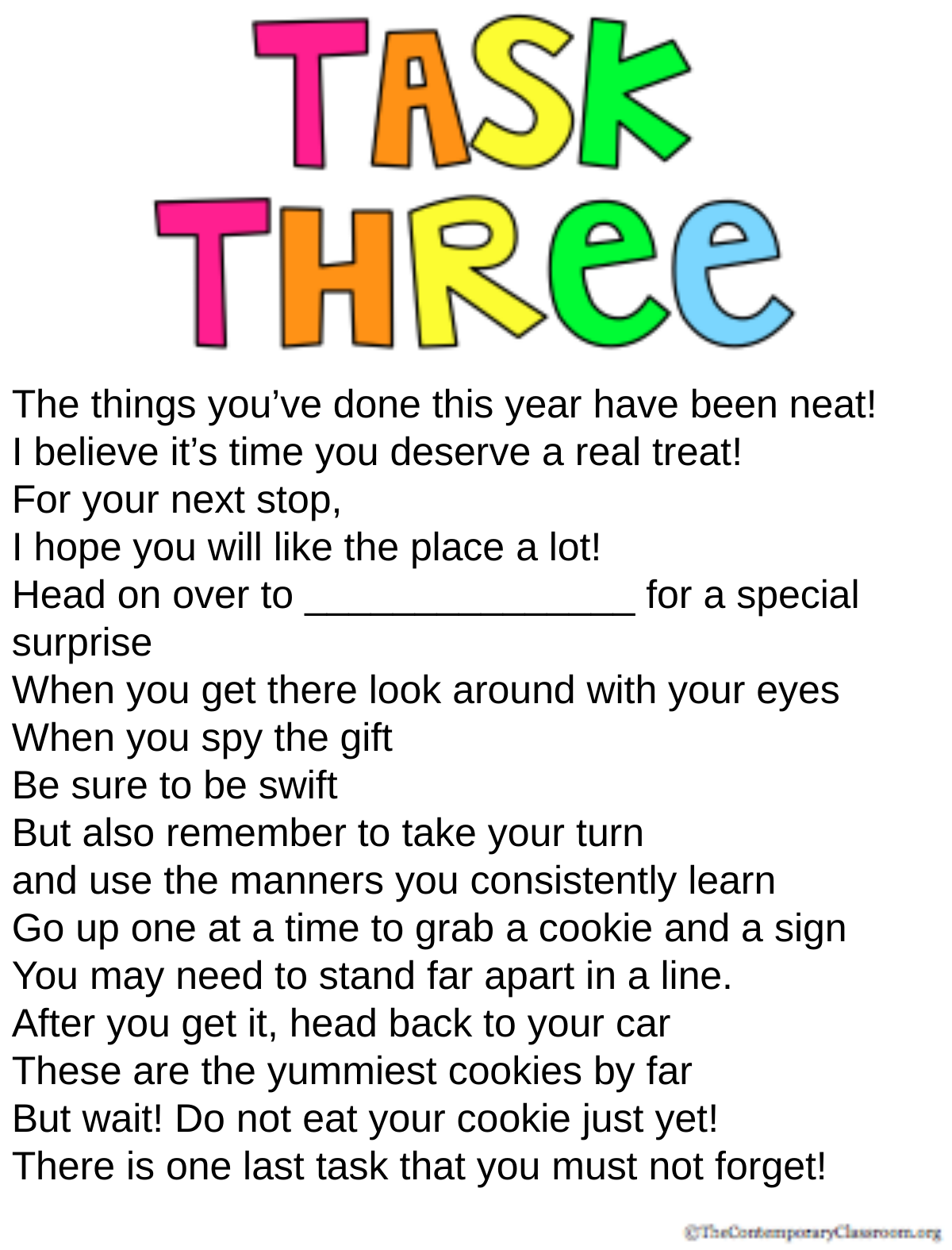

The things you’ve done this year have been neat!
I believe it’s time you deserve a real treat!
For your next stop,
I hope you will like the place a lot!
Head on over to _______________ for a special surprise
When you get there look around with your eyes
When you spy the gift
Be sure to be swift
But also remember to take your turn
and use the manners you consistently learn
Go up one at a time to grab a cookie and a sign
You may need to stand far apart in a line.
After you get it, head back to your car
These are the yummiest cookies by far
But wait! Do not eat your cookie just yet!
There is one last task that you must not forget!